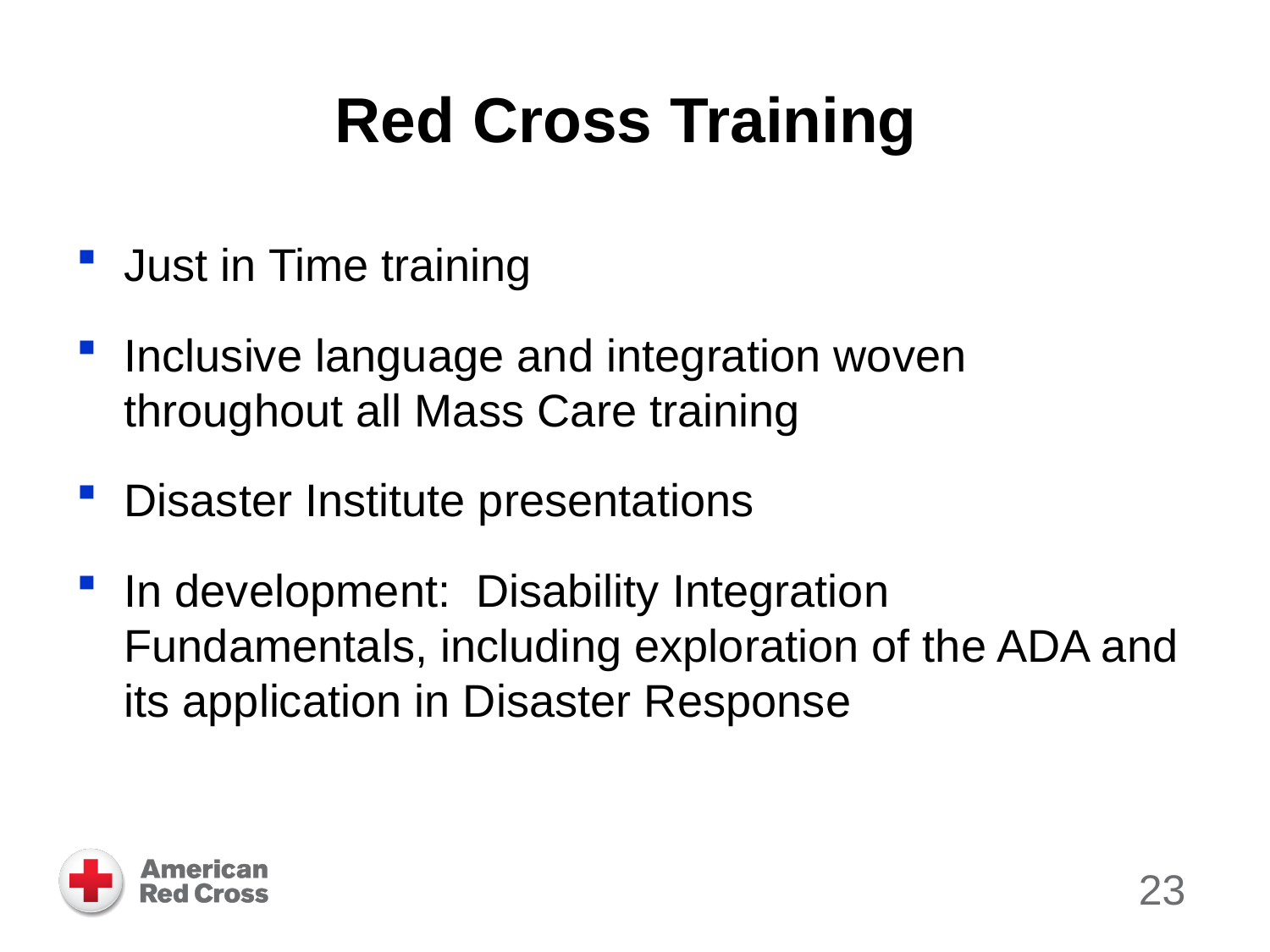

# Red Cross Training
Just in Time training
Inclusive language and integration woven throughout all Mass Care training
Disaster Institute presentations
In development:  Disability Integration Fundamentals, including exploration of the ADA and its application in Disaster Response
23